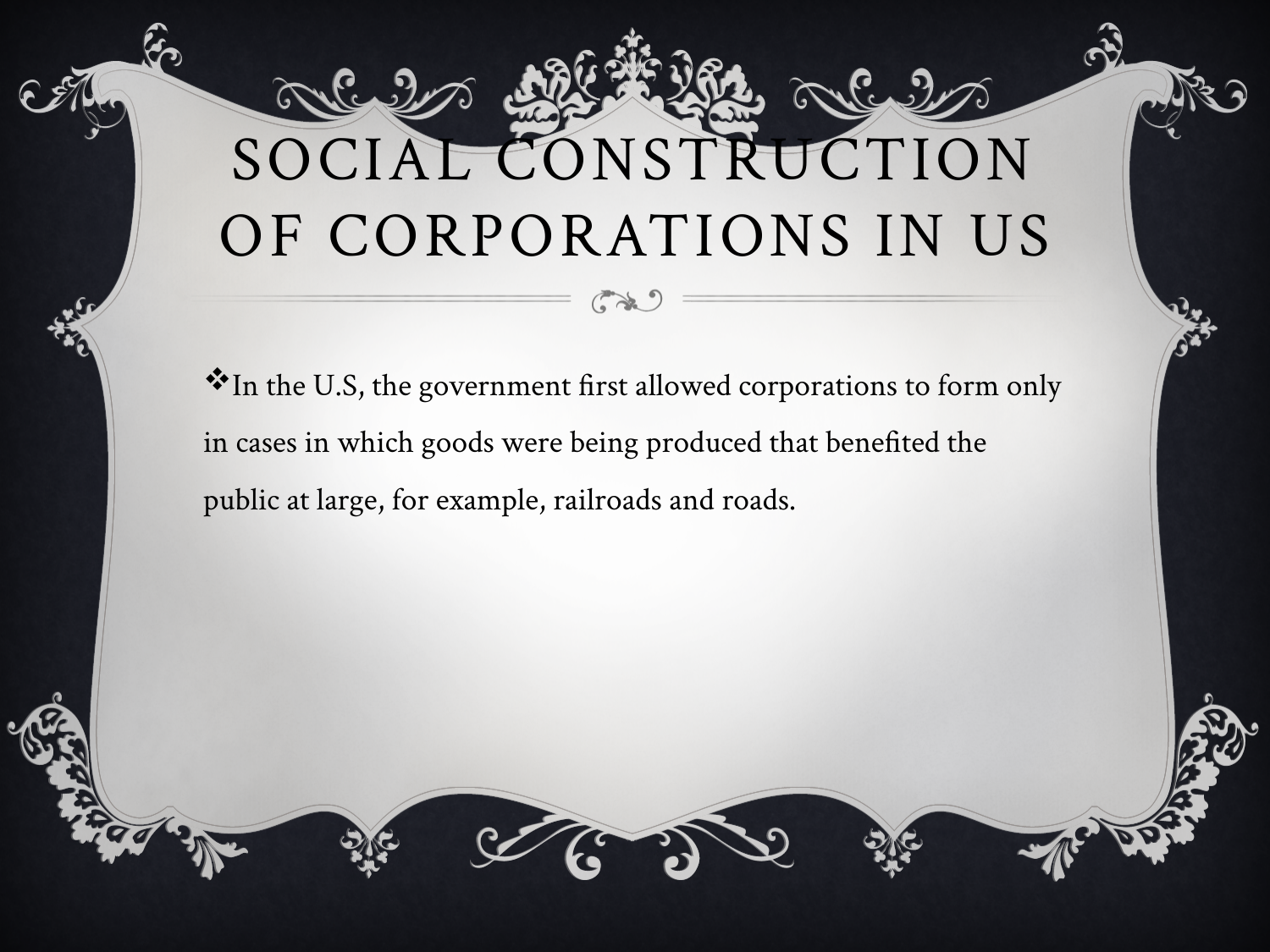

# Social Construction of Corporations in US
In the U.S, the government first allowed corporations to form only in cases in which goods were being produced that benefited the public at large, for example, railroads and roads.